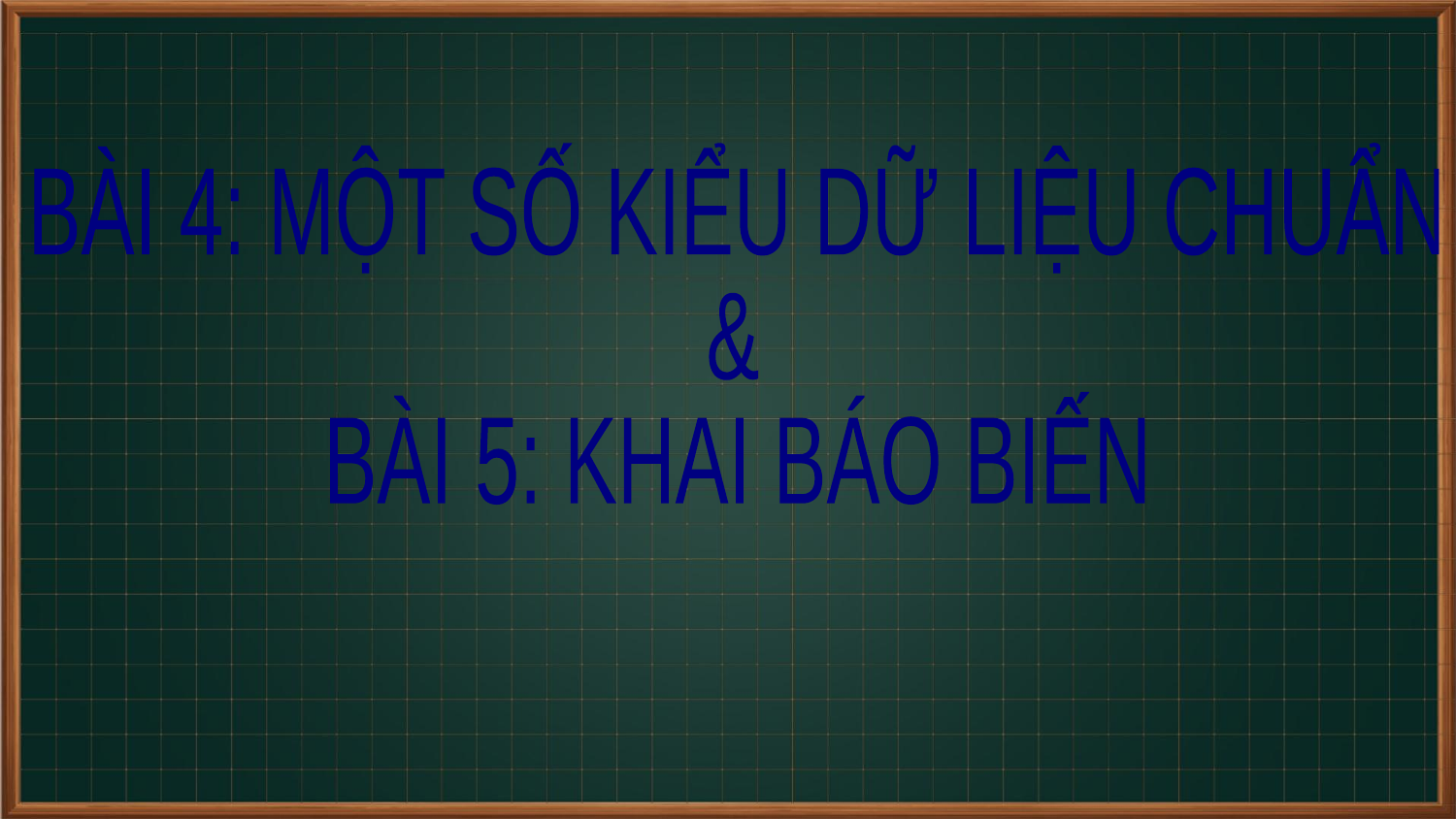

BÀI 4: MỘT SỐ KIỂU DỮ LIỆU CHUẨN
&
BÀI 5: KHAI BÁO BIẾN